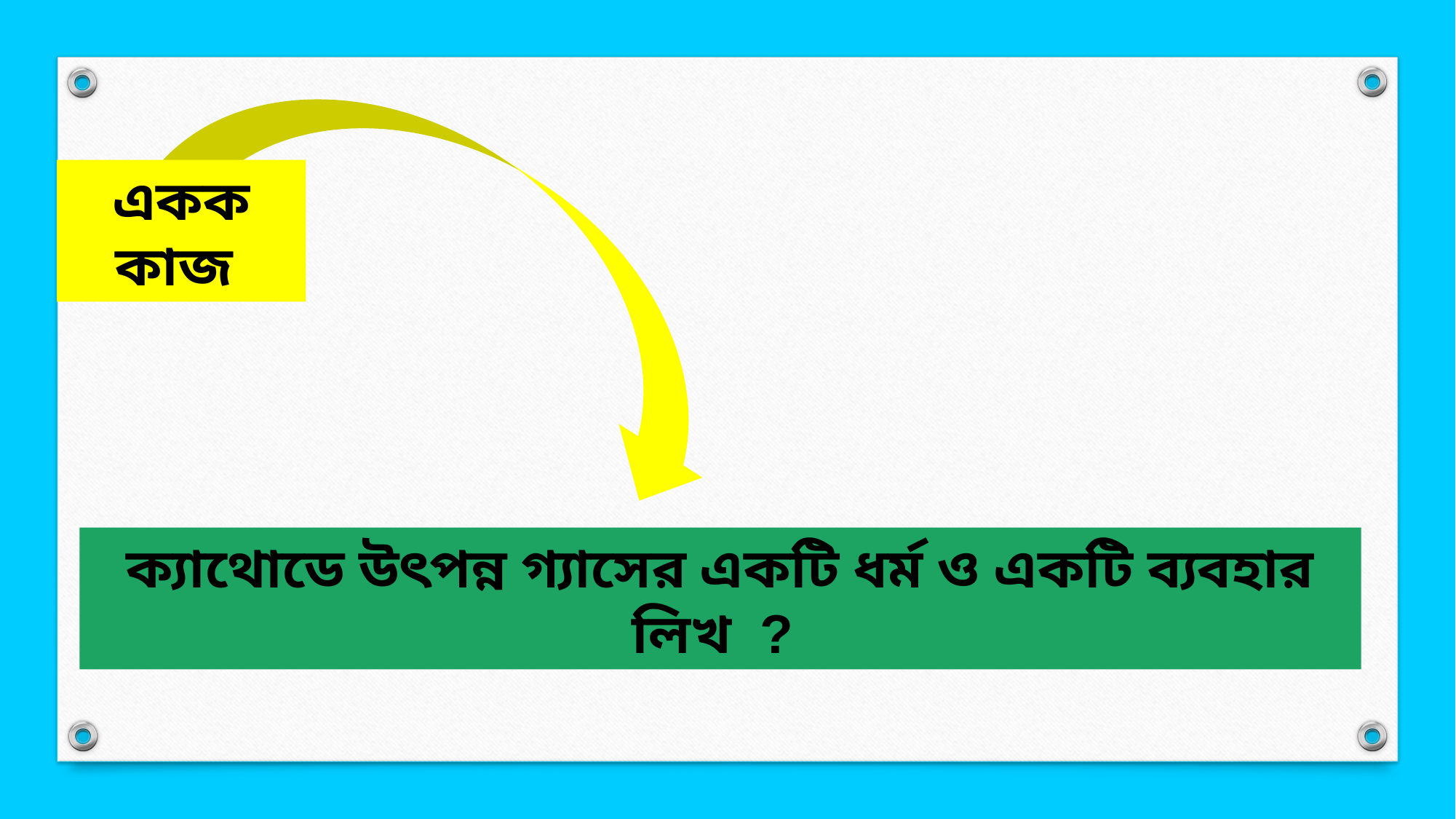

একক কাজ
ক্যাথোডে উৎপন্ন গ্যাসের একটি ধর্ম ও একটি ব্যবহার লিখ  ?